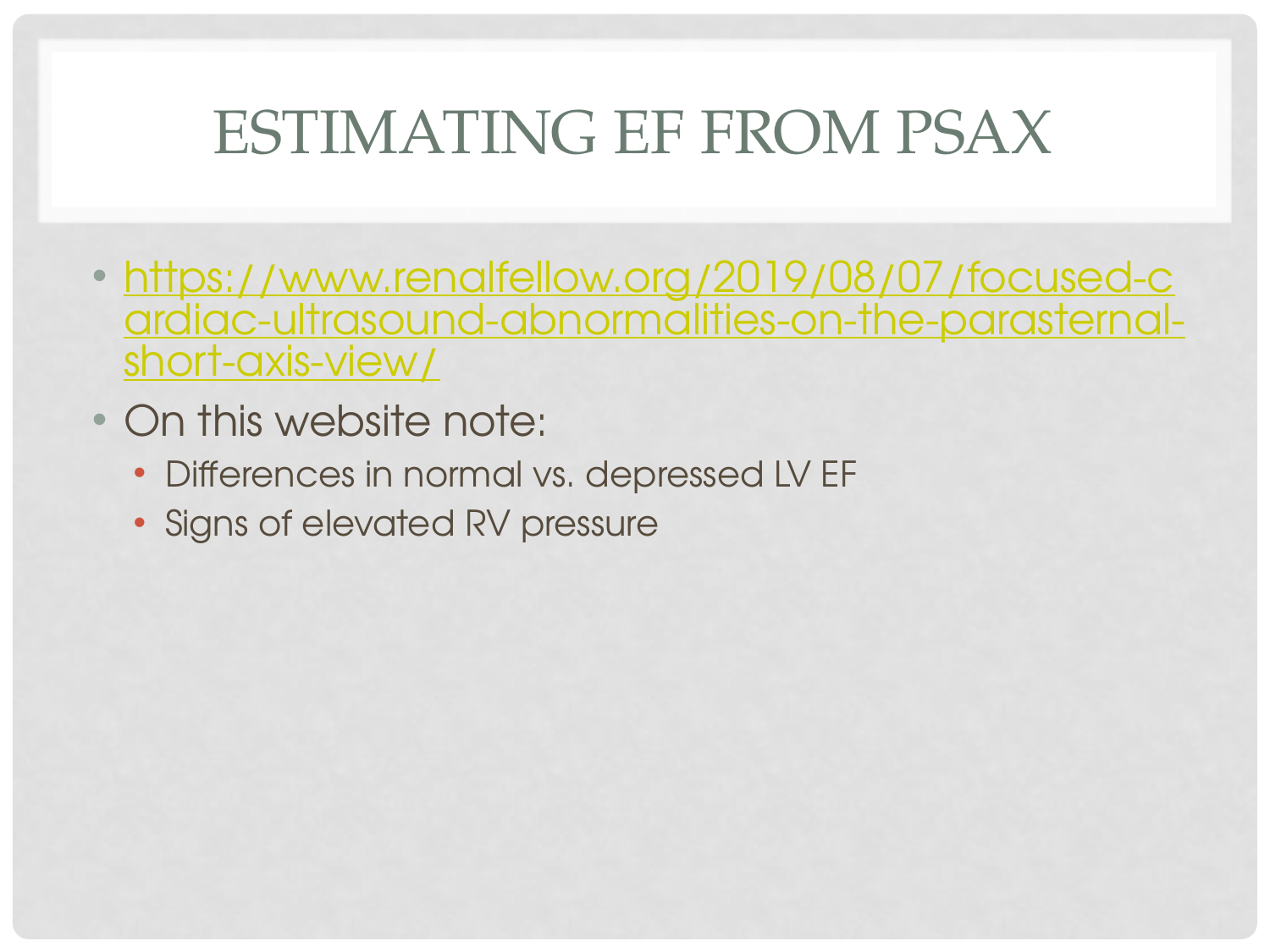

# Estimating EF from psax
https://www.renalfellow.org/2019/08/07/focused-cardiac-ultrasound-abnormalities-on-the-parasternal-short-axis-view/
On this website note:
Differences in normal vs. depressed LV EF
Signs of elevated RV pressure